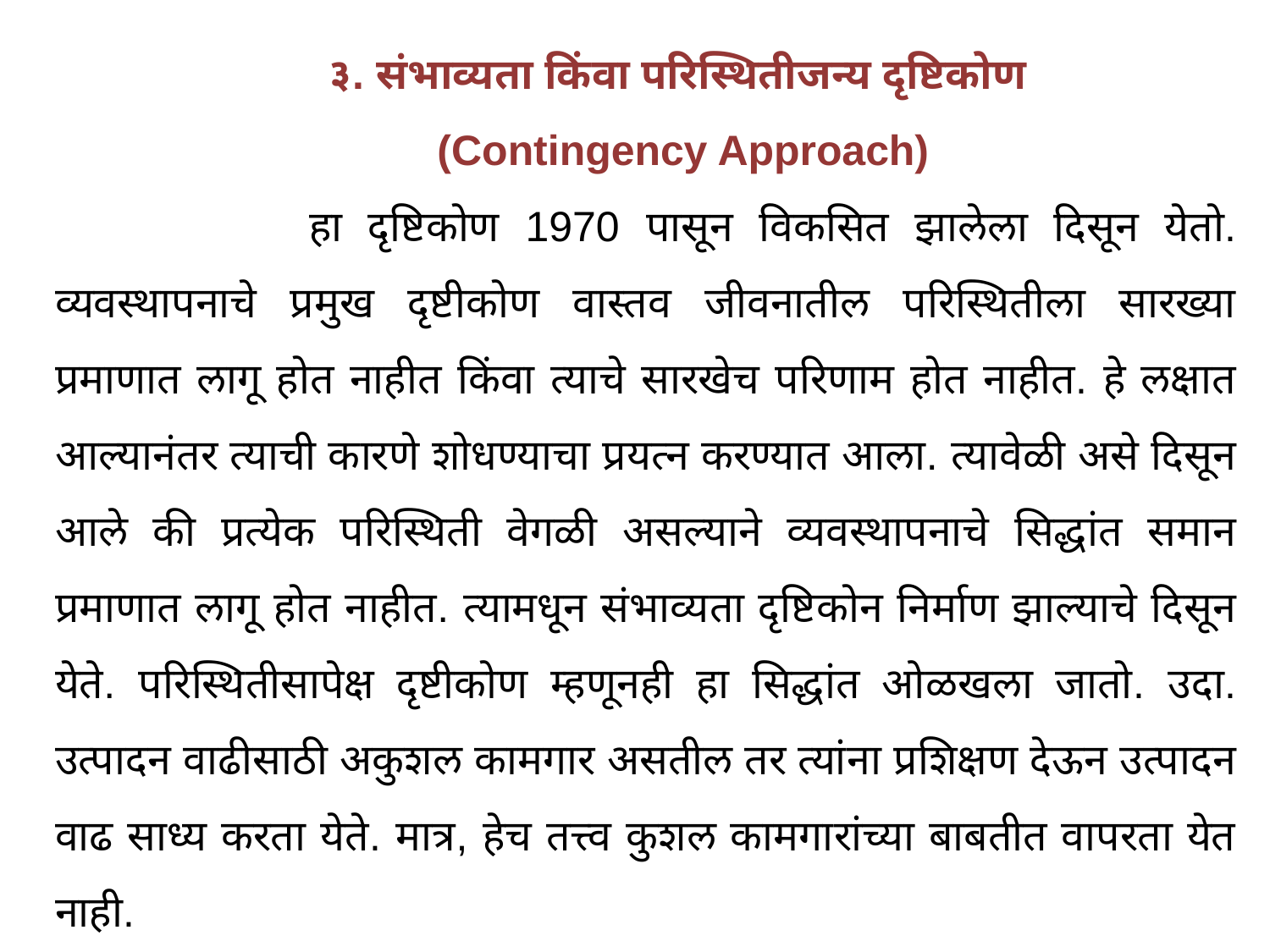

३. संभाव्यता किंवा परिस्थितीजन्य दृष्टिकोण
 (Contingency Approach)
		हा दृष्टिकोण 1970 पासून विकसित झालेला दिसून येतो. व्यवस्थापनाचे प्रमुख दृष्टीकोण वास्तव जीवनातील परिस्थितीला सारख्या प्रमाणात लागू होत नाहीत किंवा त्याचे सारखेच परिणाम होत नाहीत. हे लक्षात आल्यानंतर त्याची कारणे शोधण्याचा प्रयत्न करण्यात आला. त्यावेळी असे दिसून आले की प्रत्येक परिस्थिती वेगळी असल्याने व्यवस्थापनाचे सिद्धांत समान प्रमाणात लागू होत नाहीत. त्यामधून संभाव्यता दृष्टिकोन निर्माण झाल्याचे दिसून येते. परिस्थितीसापेक्ष दृष्टीकोण म्हणूनही हा सिद्धांत ओळखला जातो. उदा. उत्पादन वाढीसाठी अकुशल कामगार असतील तर त्यांना प्रशिक्षण देऊन उत्पादन वाढ साध्य करता येते. मात्र, हेच तत्त्व कुशल कामगारांच्या बाबतीत वापरता येत नाही.